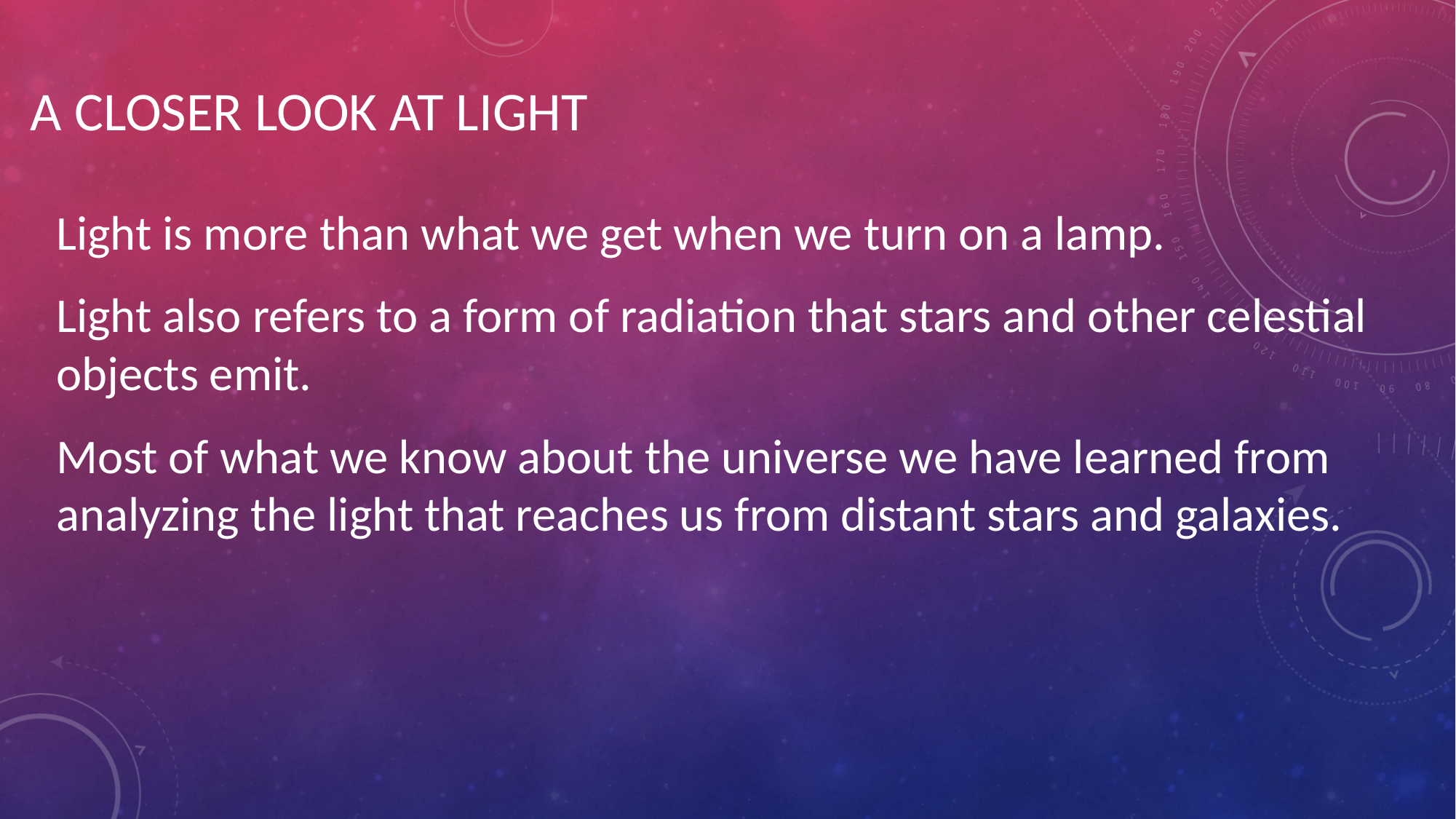

# A Closer Look at Light
Light is more than what we get when we turn on a lamp.
Light also refers to a form of radiation that stars and other celestial objects emit.
Most of what we know about the universe we have learned from analyzing the light that reaches us from distant stars and galaxies.